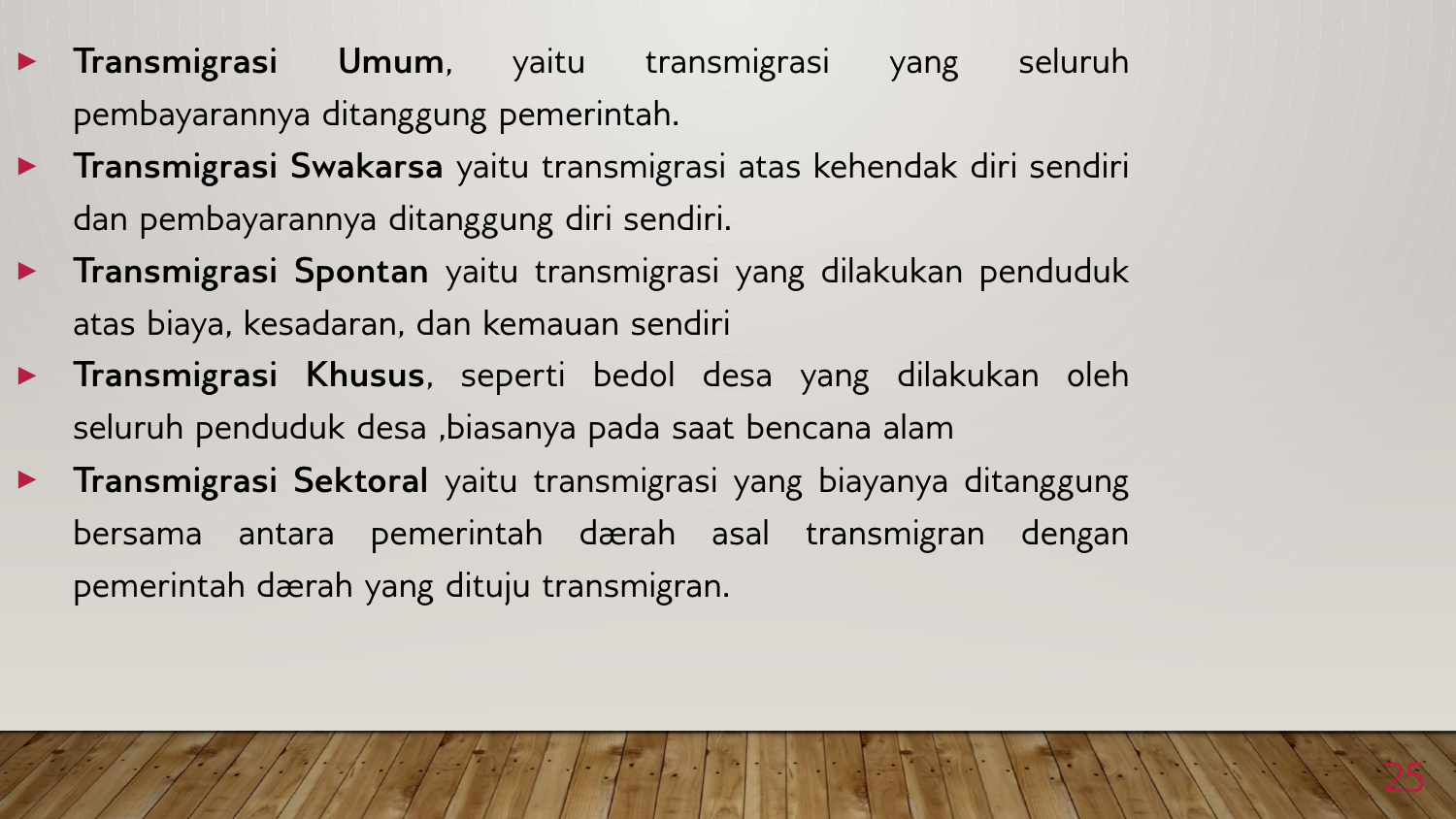

Transmigrasi Umum, yaitu transmigrasi yang seluruh pembayarannya ditanggung pemerintah.
Transmigrasi Swakarsa yaitu transmigrasi atas kehendak diri sendiri dan pembayarannya ditanggung diri sendiri.
Transmigrasi Spontan yaitu transmigrasi yang dilakukan penduduk atas biaya, kesadaran, dan kemauan sendiri
Transmigrasi Khusus, seperti bedol desa yang dilakukan oleh seluruh penduduk desa ,biasanya pada saat bencana alam
Transmigrasi Sektoral yaitu transmigrasi yang biayanya ditanggung bersama antara pemerintah daerah asal transmigran dengan pemerintah daerah yang dituju transmigran.
25